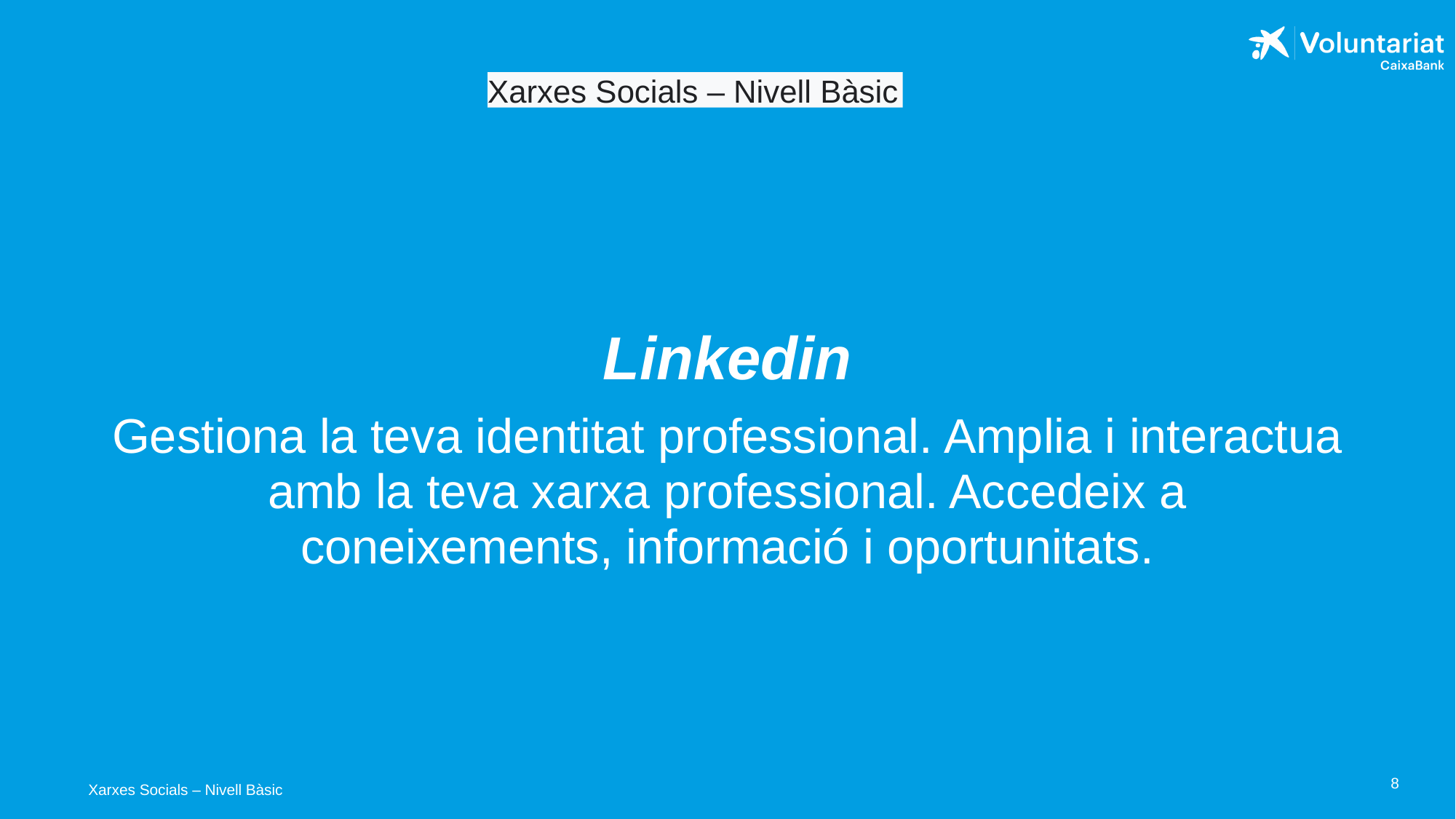

# Linkedin
Gestiona la teva identitat professional. Amplia i interactua amb la teva xarxa professional. Accedeix a coneixements, informació i oportunitats.